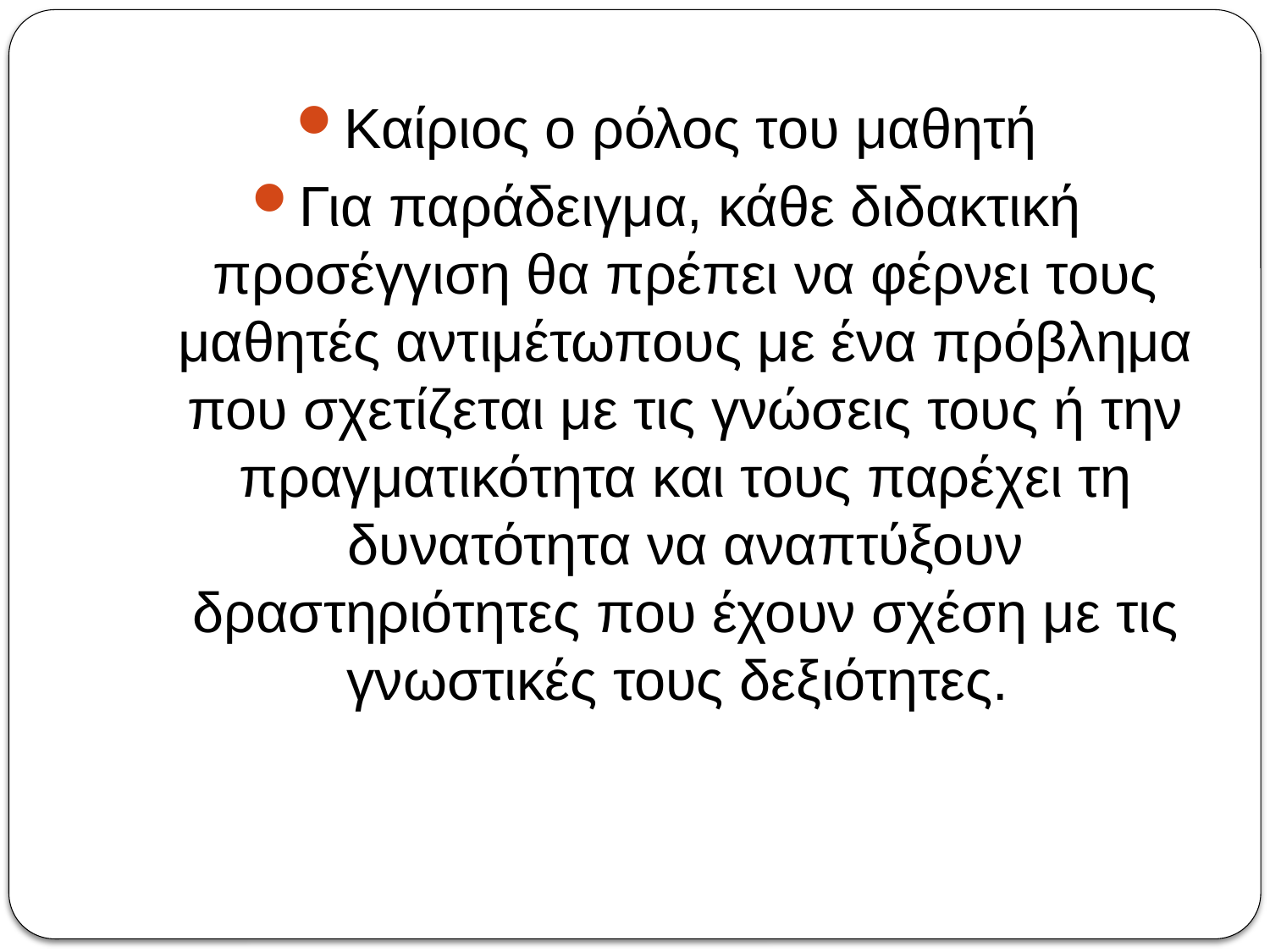

Καίριος ο ρόλος του μαθητή
Για παράδειγμα, κάθε διδακτική προσέγγιση θα πρέπει να φέρνει τους μαθητές αντιμέτωπους με ένα πρόβλημα που σχετίζεται με τις γνώσεις τους ή την πραγματικότητα και τους παρέχει τη δυνατότητα να αναπτύξουν δραστηριότητες που έχουν σχέση με τις γνωστικές τους δεξιότητες.